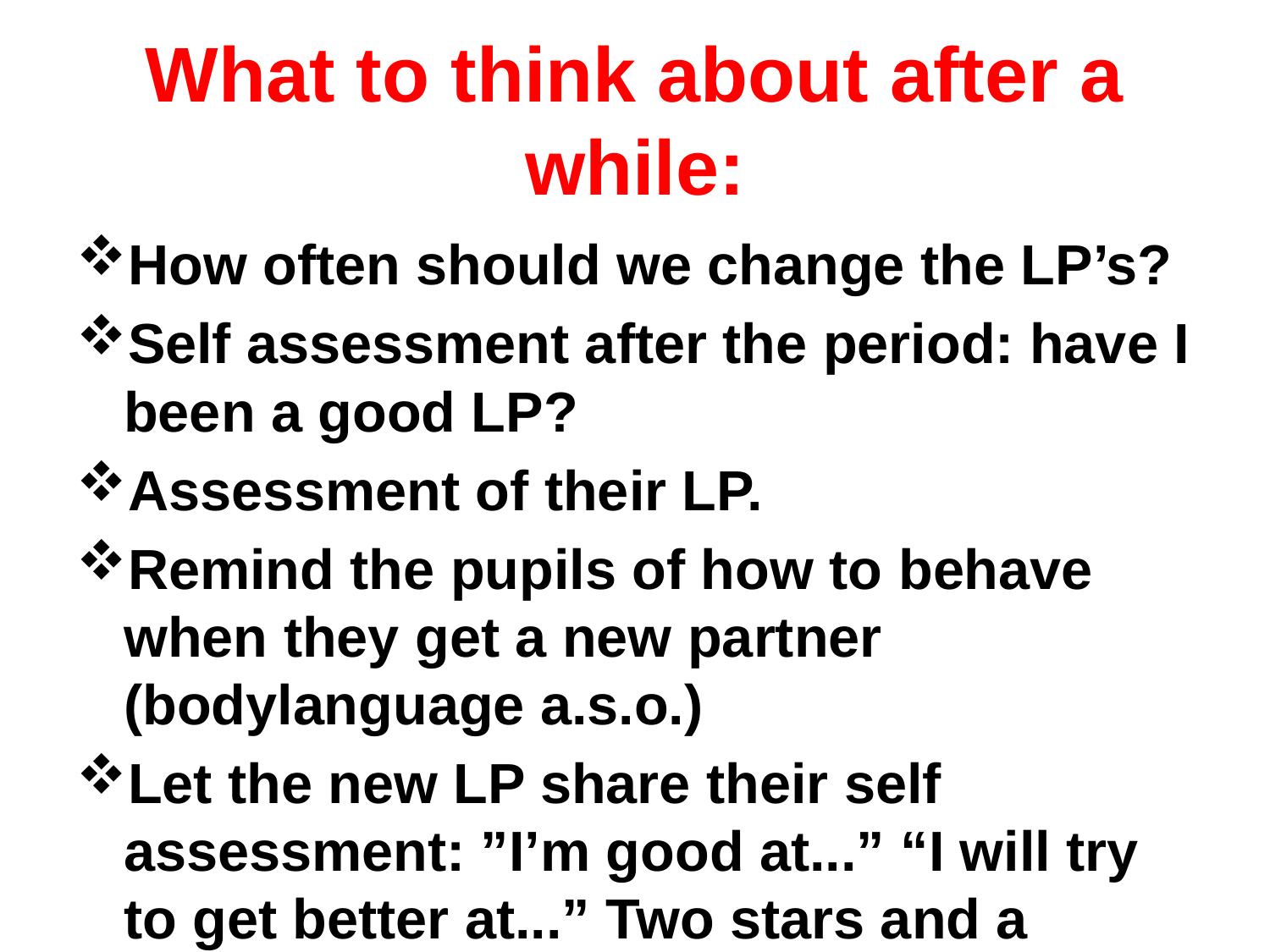

# What to think about after a while:
How often should we change the LP’s?
Self assessment after the period: have I been a good LP?
Assessment of their LP.
Remind the pupils of how to behave when they get a new partner (bodylanguage a.s.o.)
Let the new LP share their self assessment: ”I’m good at...” “I will try to get better at...” Two stars and a wish?